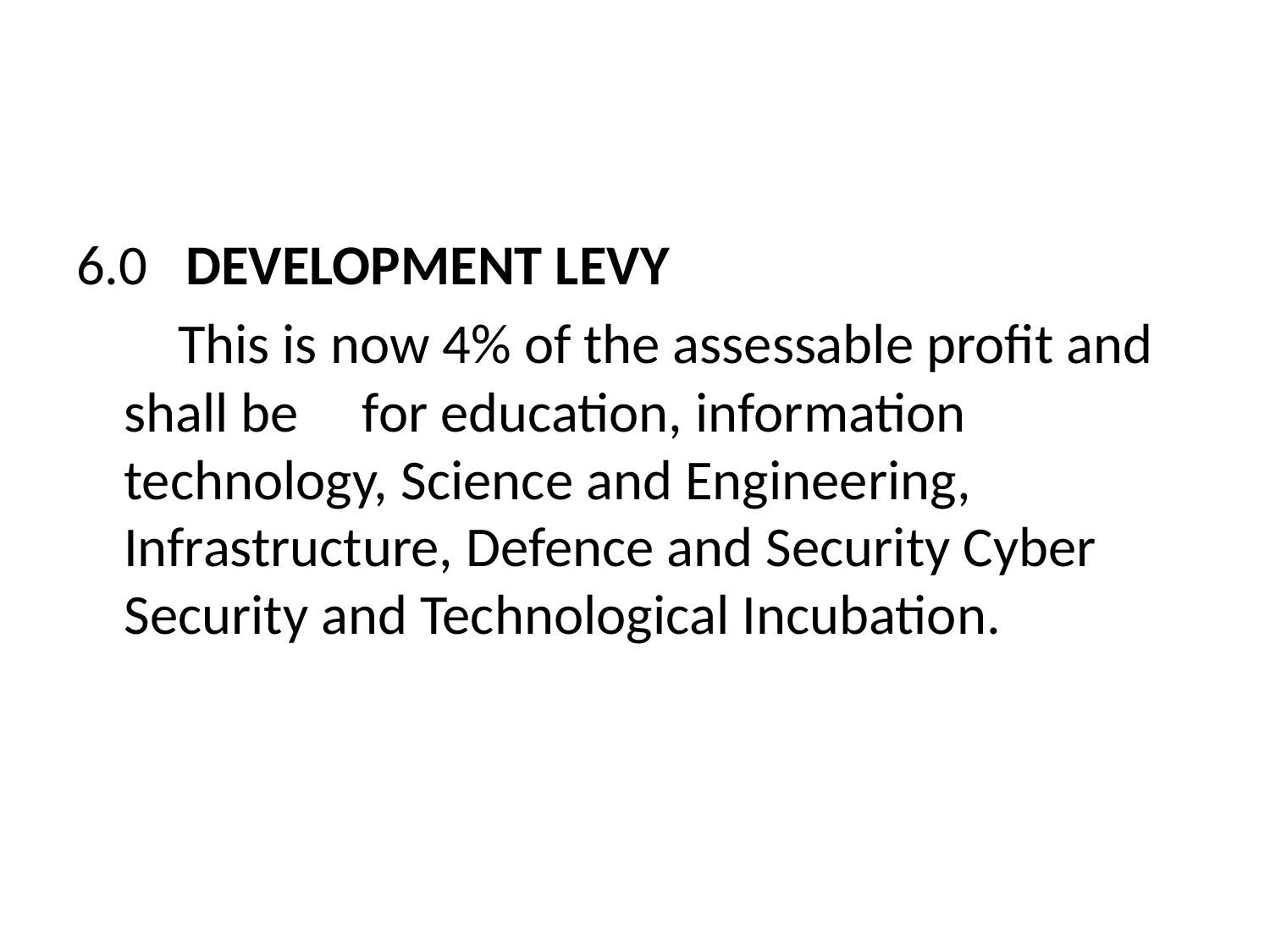

#
6.0   DEVELOPMENT LEVY
        This is now 4% of the assessable profit and shall be     for education, information technology, Science and Engineering, Infrastructure, Defence and Security Cyber Security and Technological Incubation.